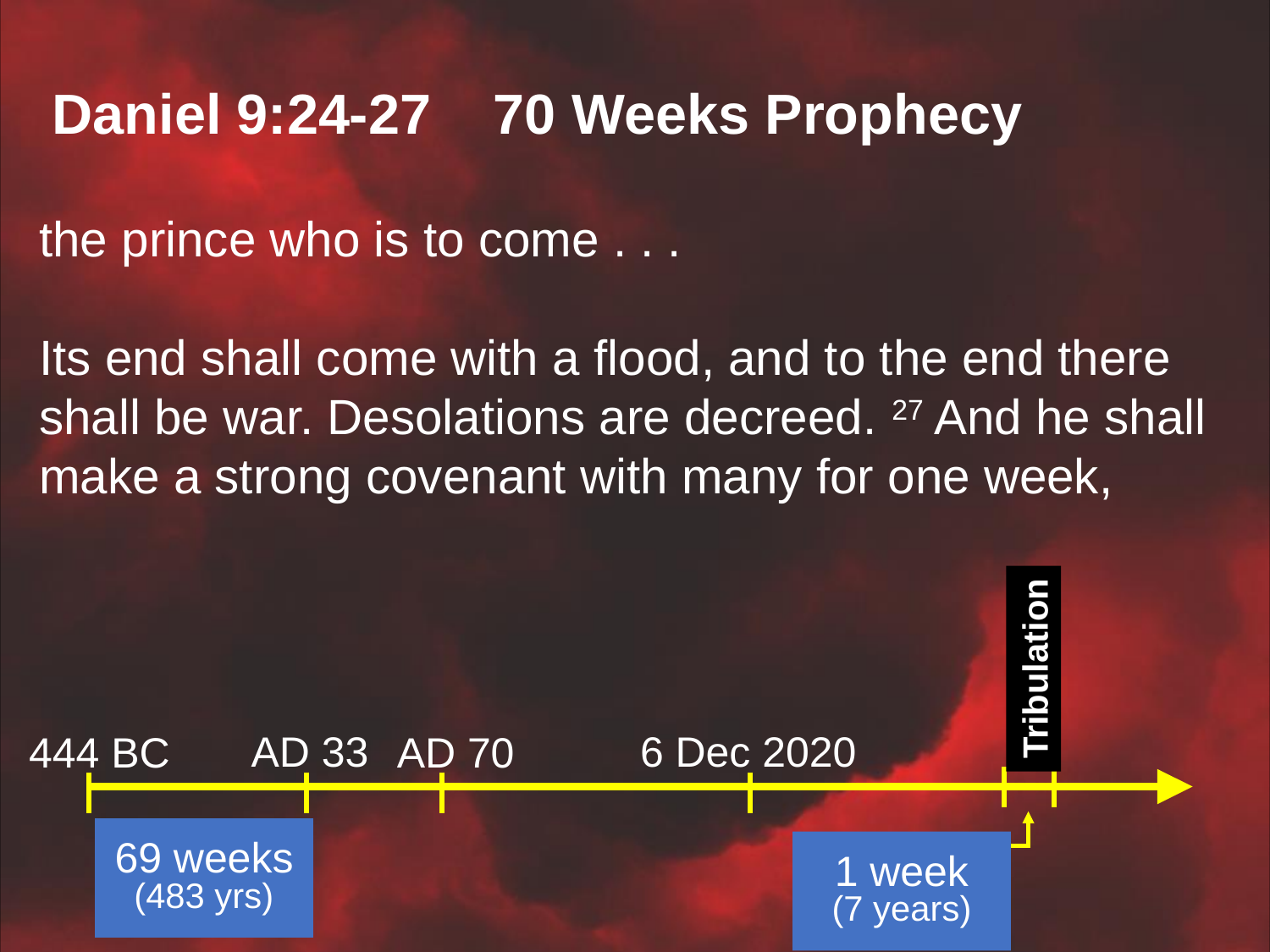

Daniel 9:24-27    70 Weeks Prophecy

the prince who is to come . . .

Its end shall come with a flood, and to the end there shall be war. Desolations are decreed. 27 And he shall make a strong covenant with many for one week,
Tribulation
AD 33
6 Dec 2020
AD 70
444 BC
1 week
(7 years)
69 weeks
(483 yrs)